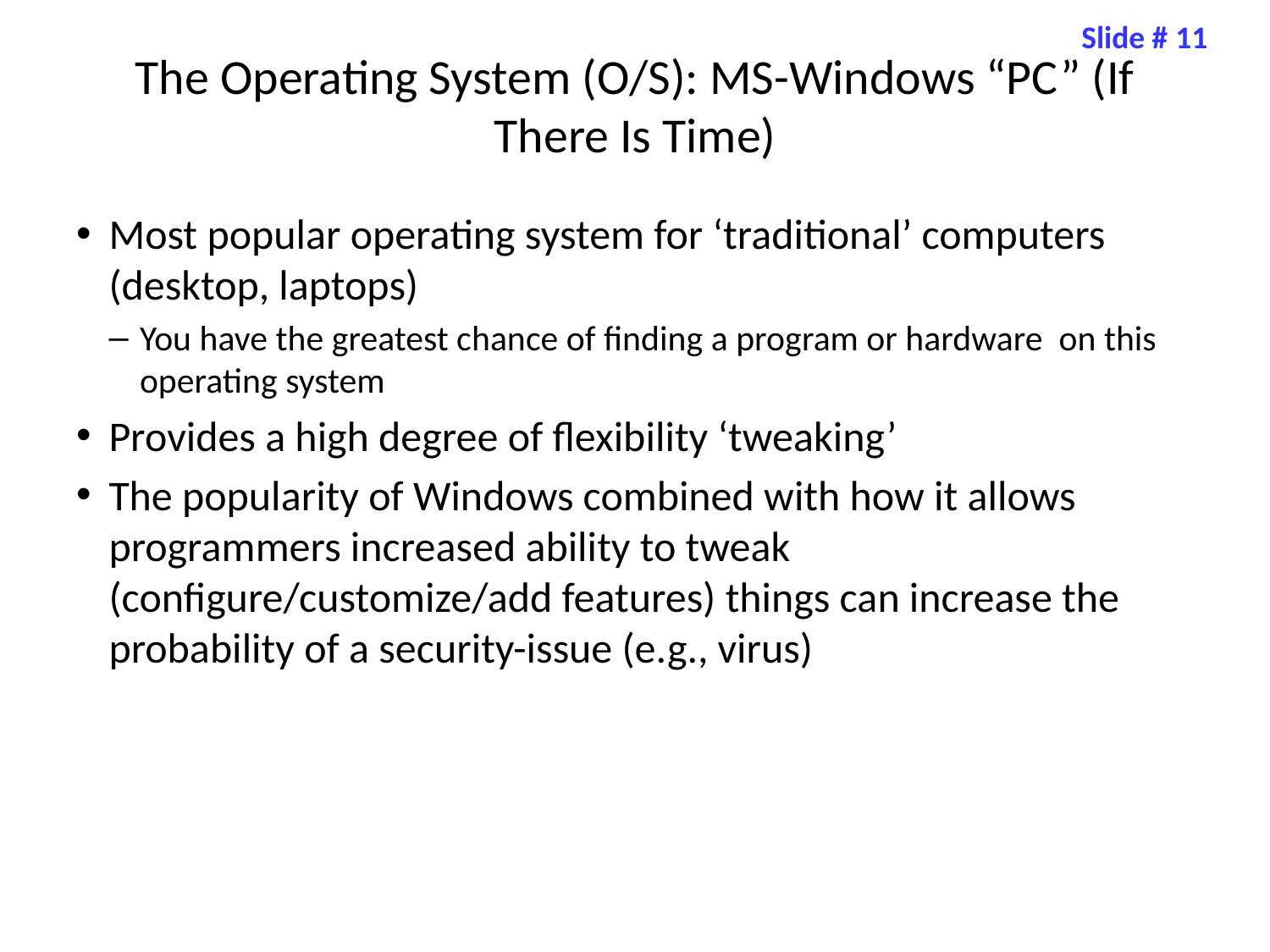

# The Operating System (O/S): MS-Windows “PC” (If There Is Time)
Most popular operating system for ‘traditional’ computers (desktop, laptops)
You have the greatest chance of finding a program or hardware  on this operating system
Provides a high degree of flexibility ‘tweaking’
The popularity of Windows combined with how it allows programmers increased ability to tweak (configure/customize/add features) things can increase the probability of a security-issue (e.g., virus)